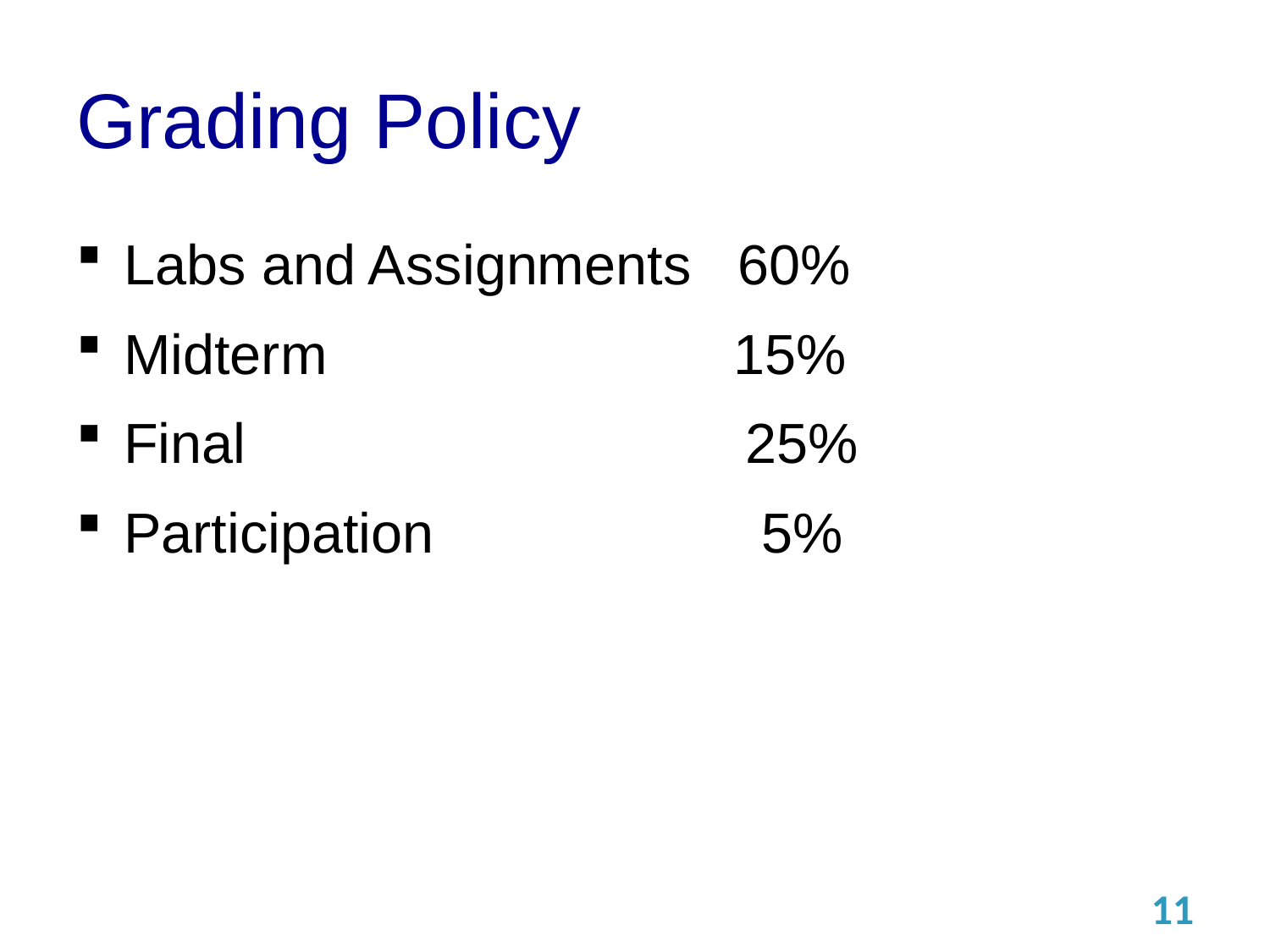

# Grading Policy
Labs and Assignments   60%
Midterm                          15%
Final                                25%
Participation                     5%
11